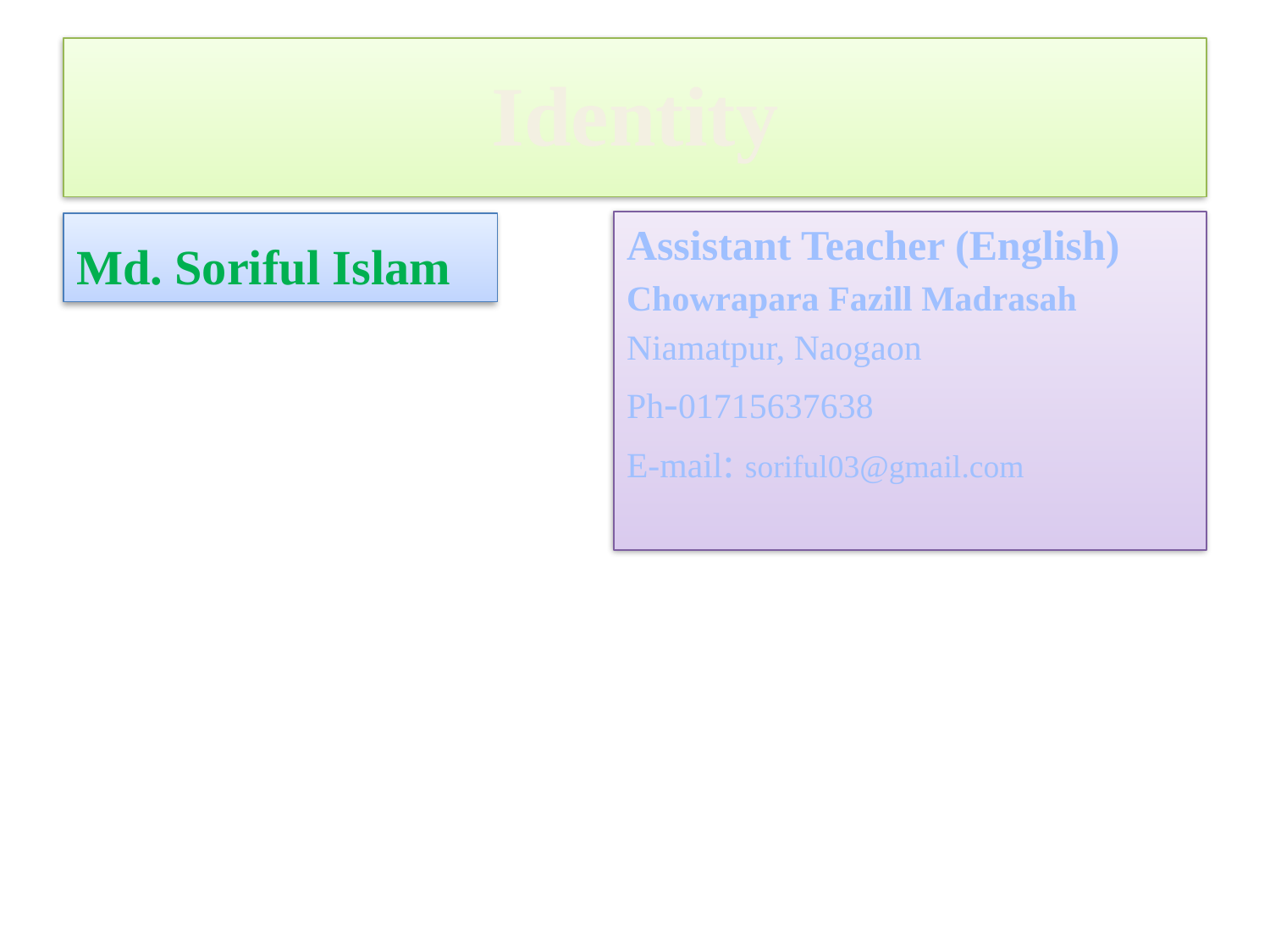

# Identity
Assistant Teacher (English)
Chowrapara Fazill Madrasah
Niamatpur, Naogaon
Ph-01715637638
E-mail: soriful03@gmail.com
Md. Soriful Islam